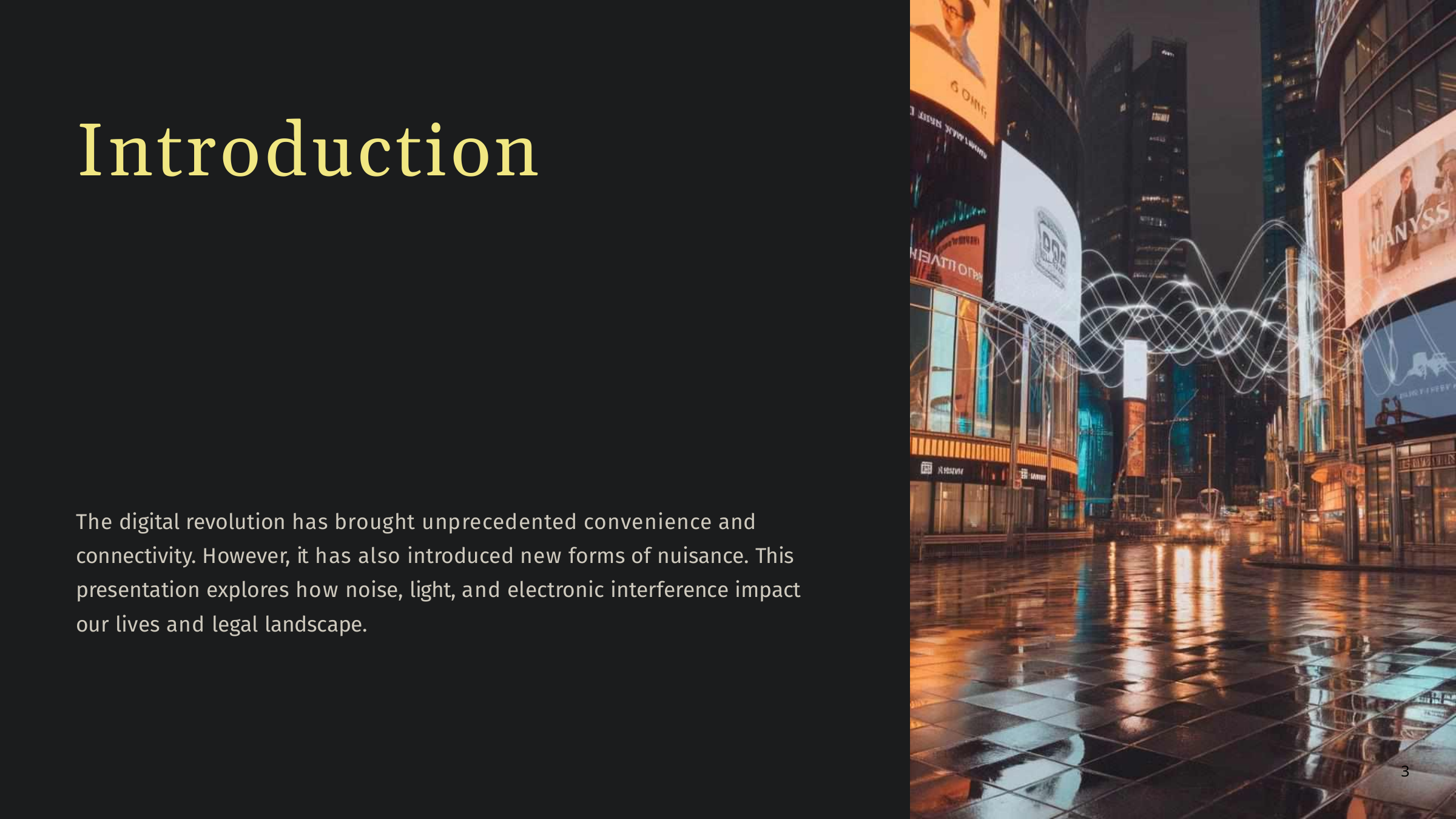

Introduction

The digital revolution has brought unprecedented convenience and connectivity. However, it has also introduced new forms of nuisance. This presentation explores how noise, light, and electronic interference impact our lives and legal landscape.
3